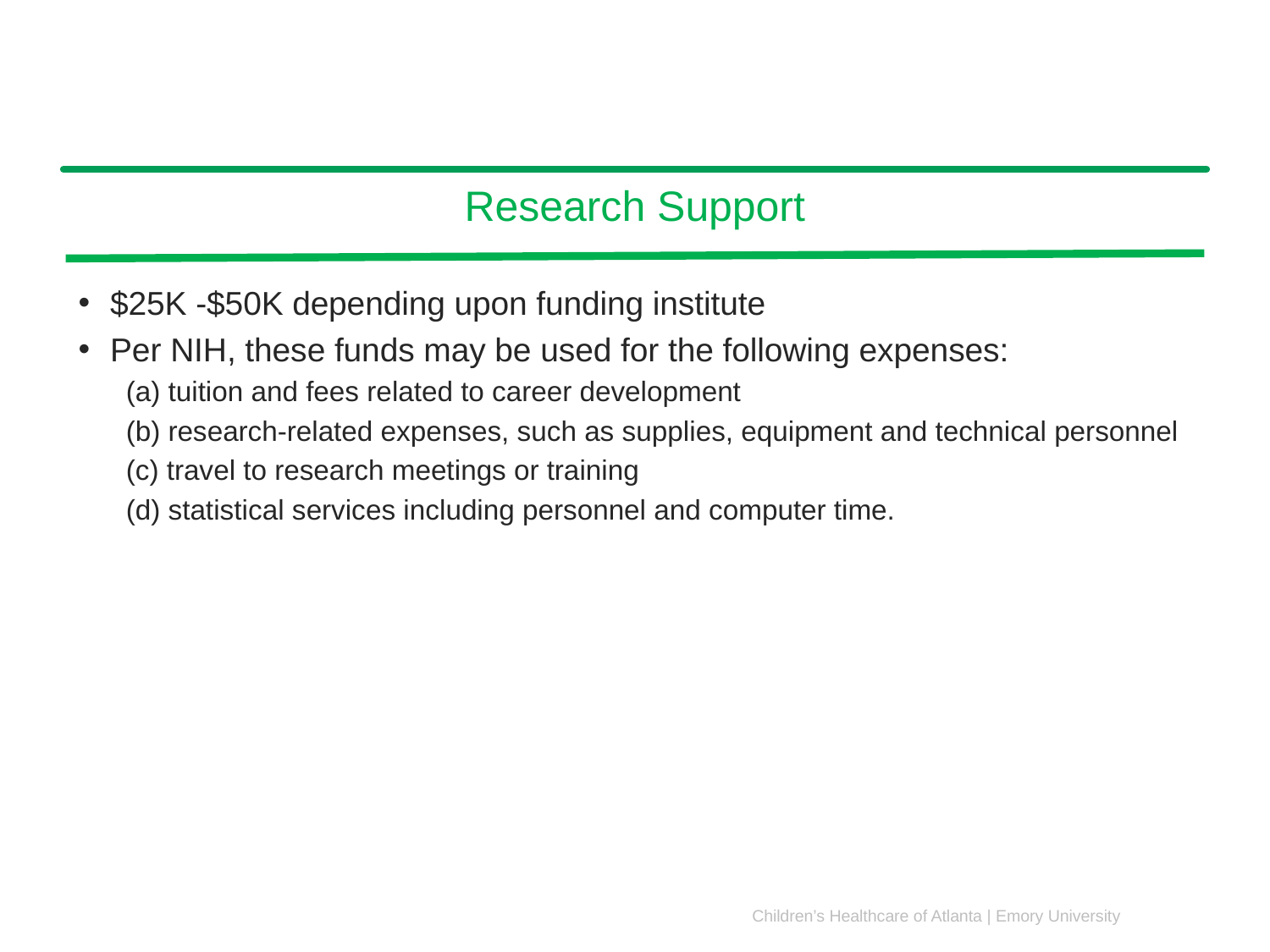

# Research Support
$25K -$50K depending upon funding institute
Per NIH, these funds may be used for the following expenses:
(a) tuition and fees related to career development
(b) research-related expenses, such as supplies, equipment and technical personnel
(c) travel to research meetings or training
(d) statistical services including personnel and computer time.